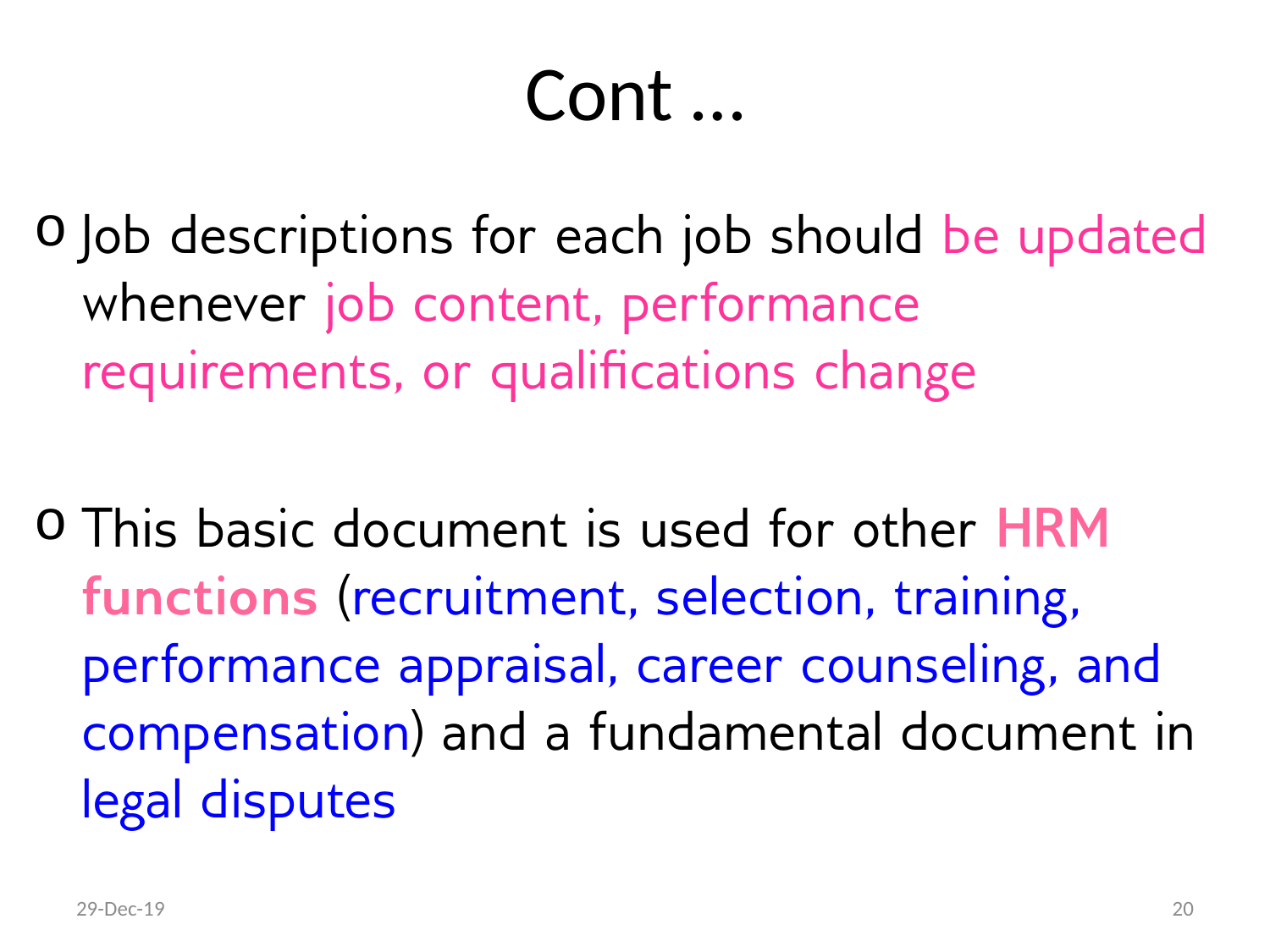

# Cont …
Job descriptions for each job should be updated whenever job content, performance requirements, or qualifications change

This basic document is used for other HRM functions (recruitment, selection, training, performance appraisal, career counseling, and compensation) and a fundamental document in legal disputes
29-Dec-19
20